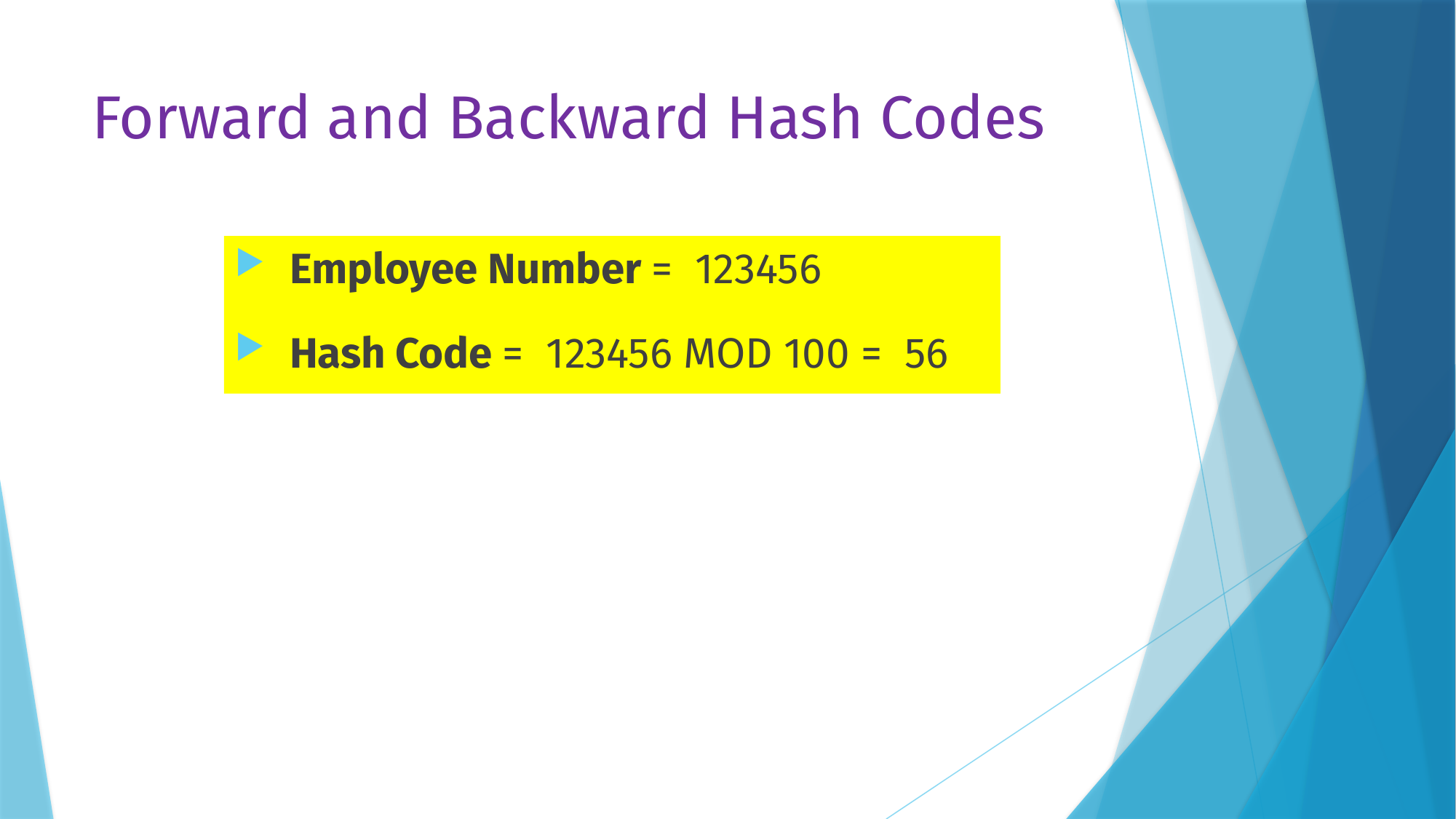

# Forward and Backward Hash Codes
Employee Number =  123456
Hash Code =  123456 MOD 100 =  56